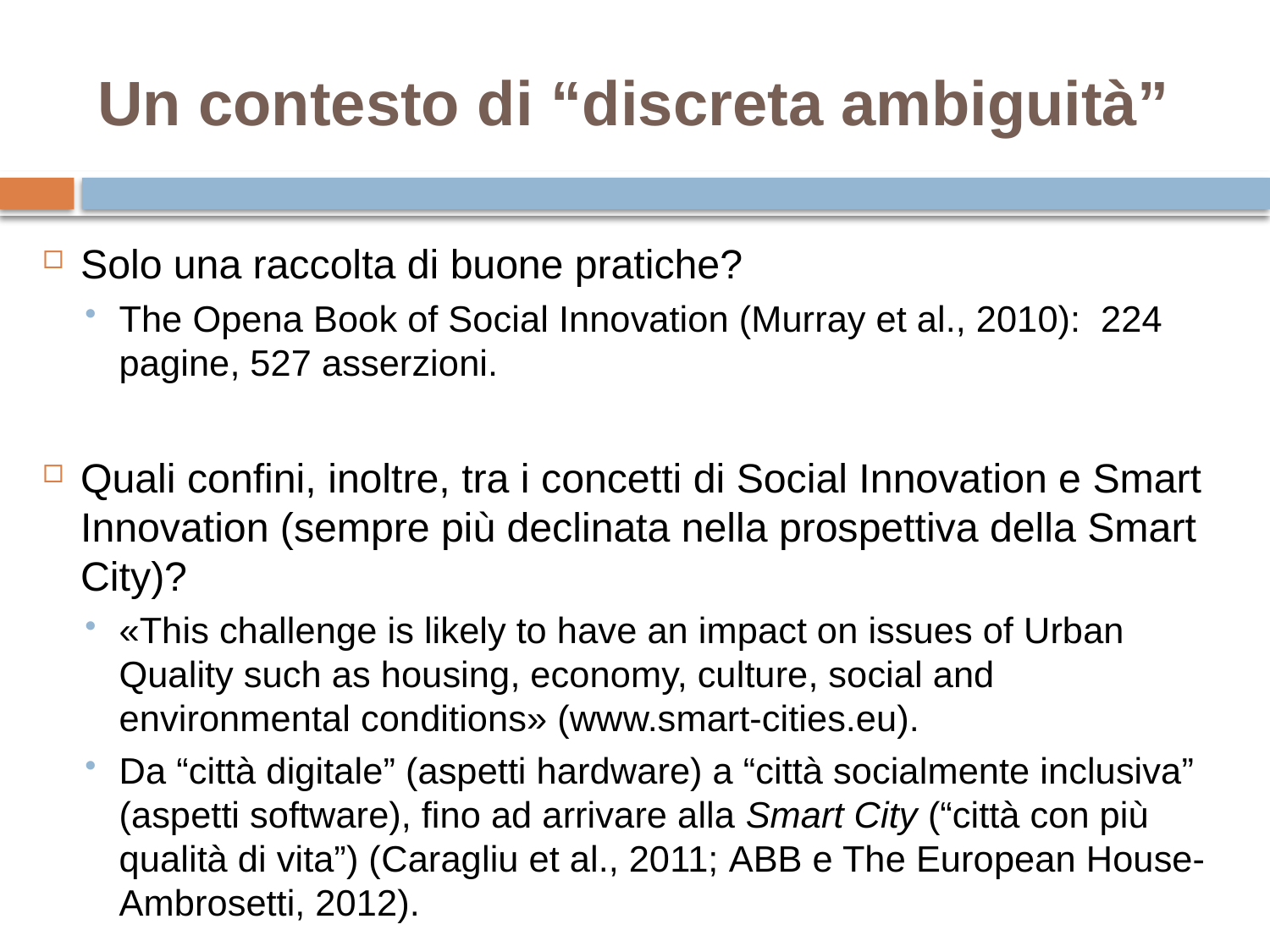

# Un contesto di “discreta ambiguità”
Solo una raccolta di buone pratiche?
The Opena Book of Social Innovation (Murray et al., 2010):  224 pagine, 527 asserzioni.

Quali confini, inoltre, tra i concetti di Social Innovation e Smart Innovation (sempre più declinata nella prospettiva della Smart City)?
«This challenge is likely to have an impact on issues of Urban Quality such as housing, economy, culture, social and environmental conditions» (www.smart-cities.eu).
Da “città digitale” (aspetti hardware) a “città socialmente inclusiva” (aspetti software), fino ad arrivare alla Smart City (“città con più qualità di vita”) (Caragliu et al., 2011; ABB e The European House-Ambrosetti, 2012).